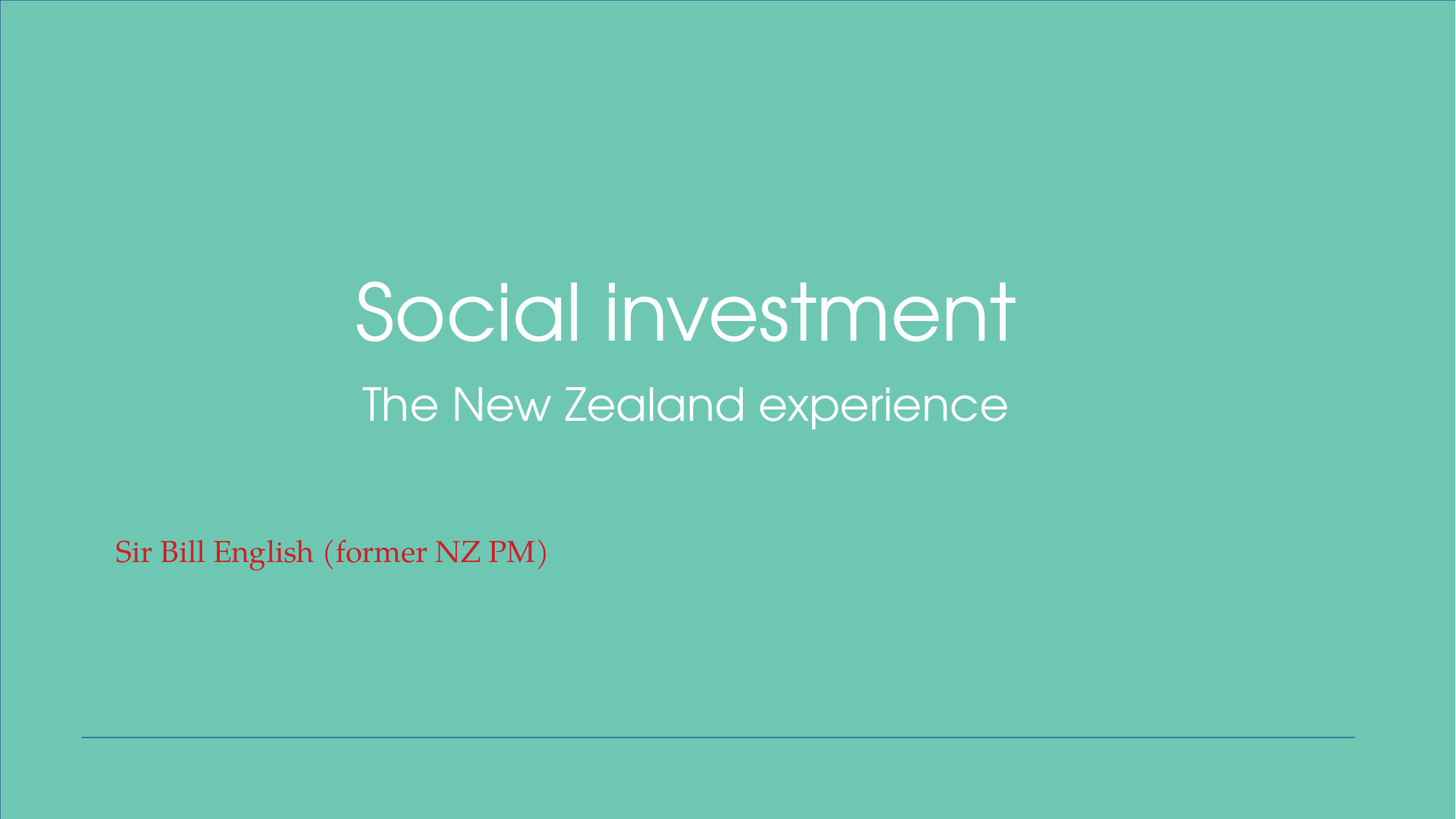

# Social investment The New Zealand experience

Sir Bill English (former NZ PM)